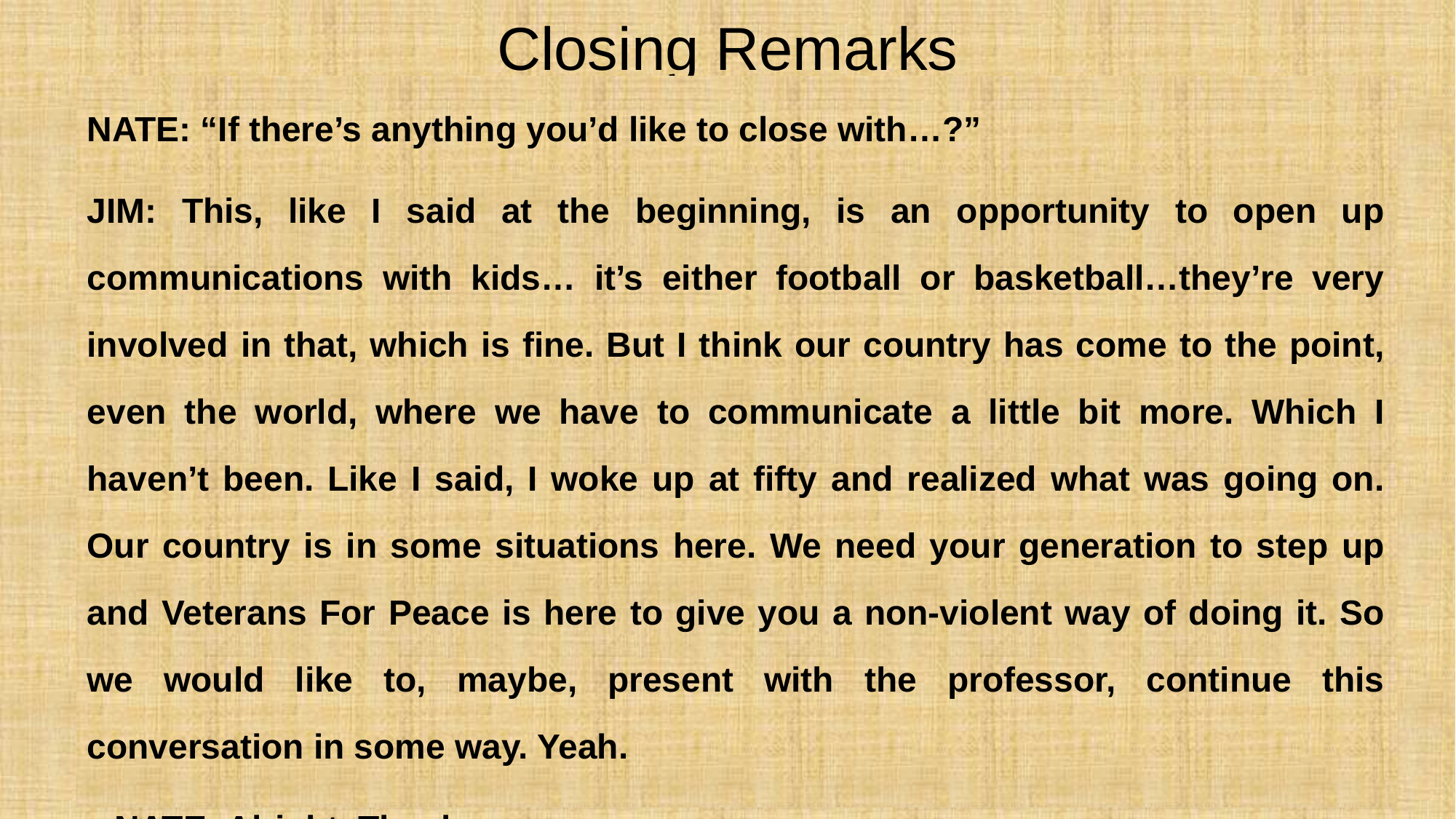

# Closing Remarks
NATE: “If there’s anything you’d like to close with…?”
JIM: This, like I said at the beginning, is an opportunity to open up communications with kids… it’s either football or basketball…they’re very involved in that, which is fine. But I think our country has come to the point, even the world, where we have to communicate a little bit more. Which I haven’t been. Like I said, I woke up at fifty and realized what was going on. Our country is in some situations here. We need your generation to step up and Veterans For Peace is here to give you a non-violent way of doing it. So we would like to, maybe, present with the professor, continue this conversation in some way. Yeah.
NATE: Alright. Thank-you.